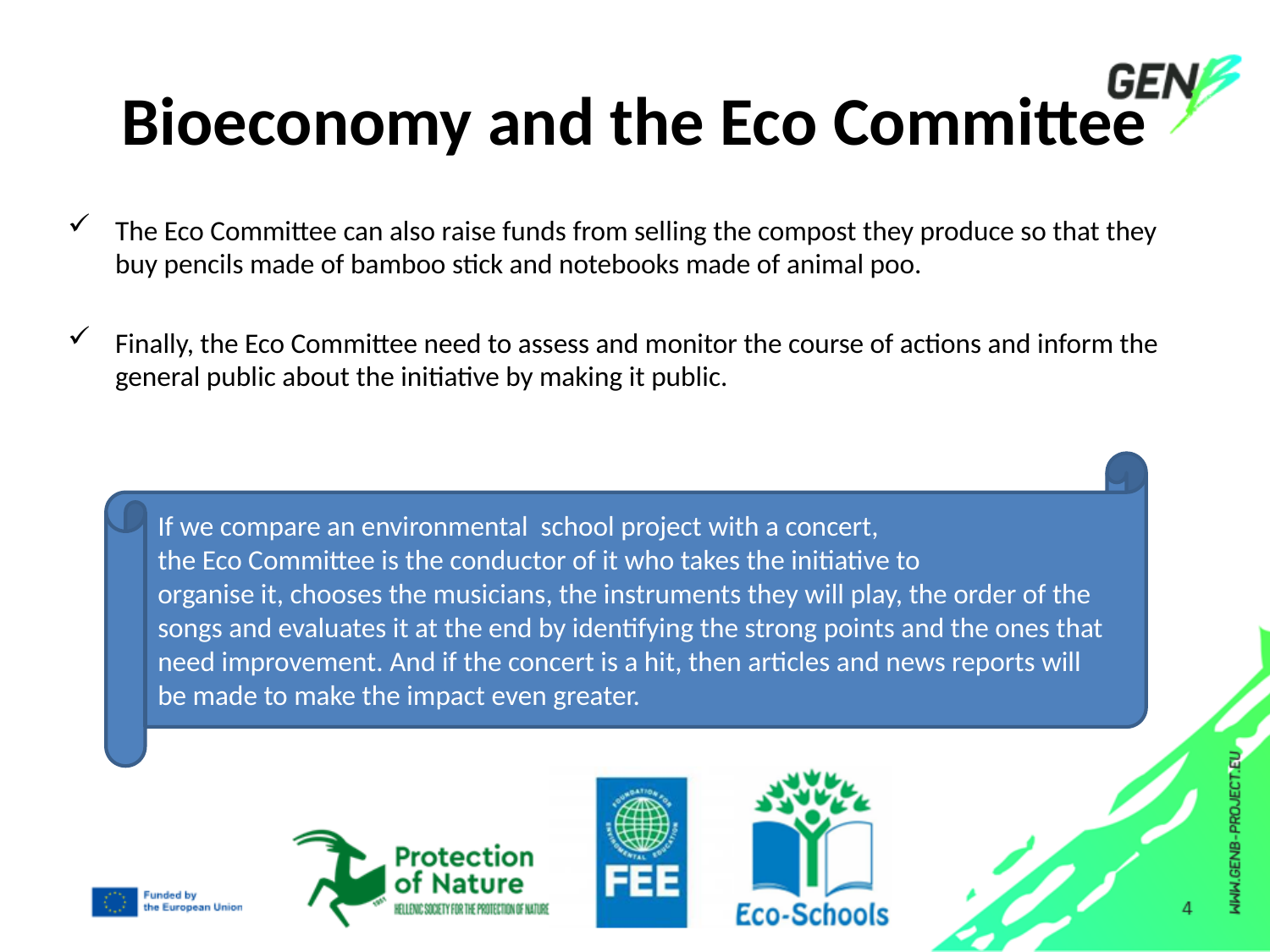

# Bioeconomy and the Eco Committee

The Eco Committee can also raise funds from selling the compost they produce so that they buy pencils made of bamboo stick and notebooks made of animal poo.

Finally, the Eco Committee need to assess and monitor the course of actions and inform the general public about the initiative by making it public.

If we compare an environmental  school project with a concert,
the Eco Committee is the conductor of it who takes the initiative to
organise it, chooses the musicians, the instruments they will play, the order of the songs and evaluates it at the end by identifying the strong points and the ones that need improvement. And if the concert is a hit, then articles and news reports will be made to make the impact even greater.